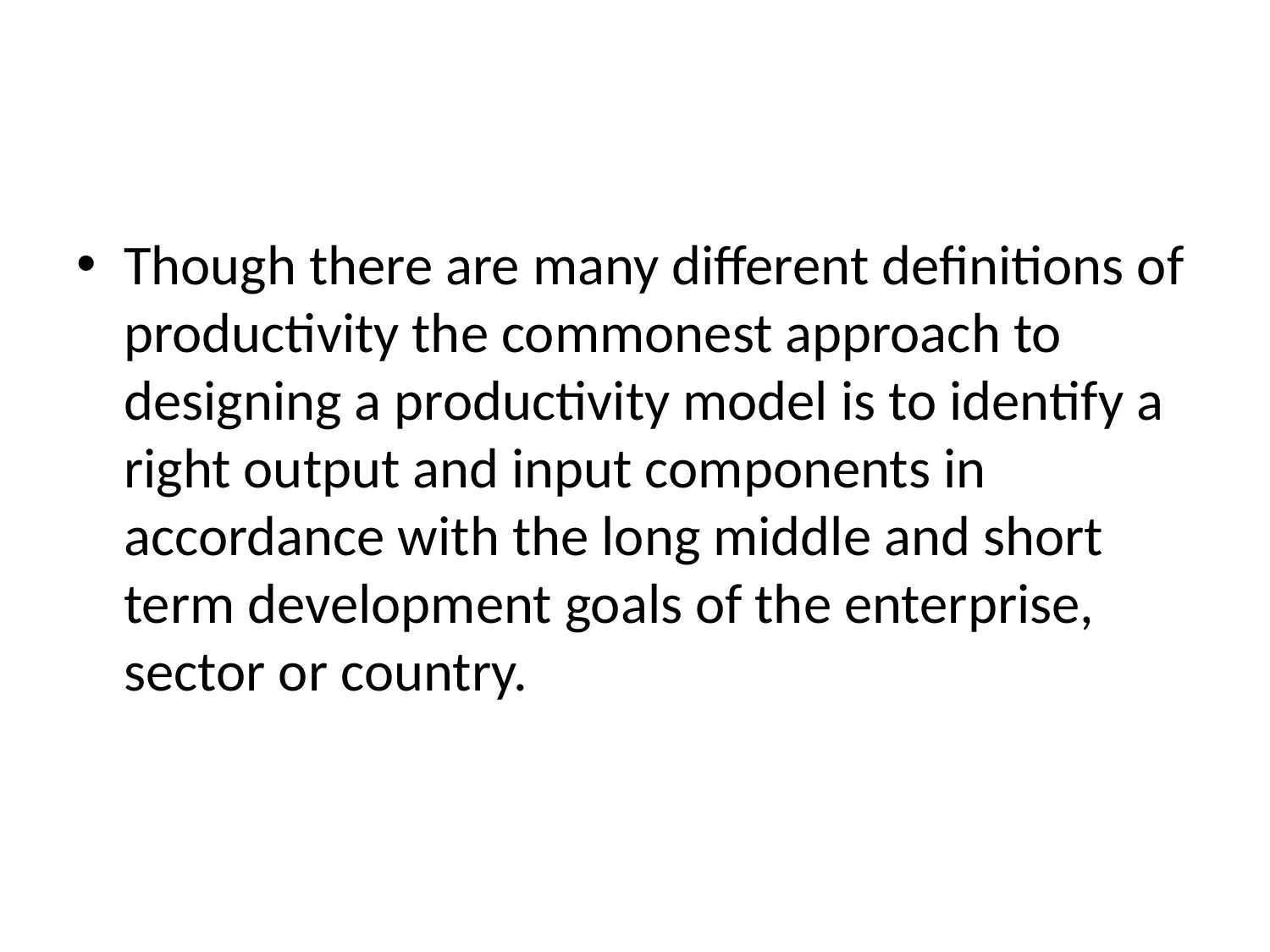

#
Though there are many different definitions of productivity the commonest approach to designing a productivity model is to identify a right output and input components in accordance with the long middle and short term development goals of the enterprise, sector or country.